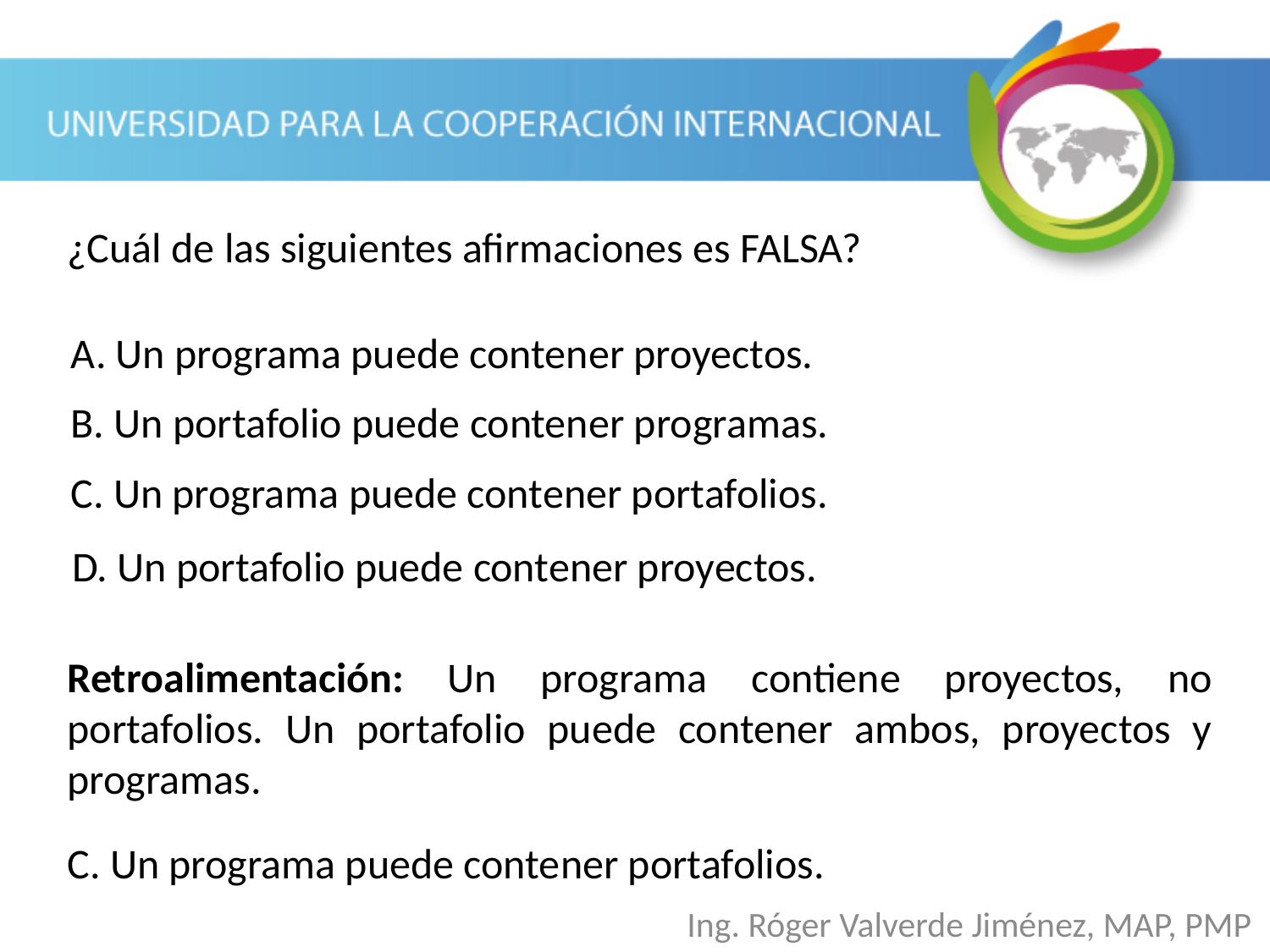

¿Cuál de las siguientes afirmaciones es FALSA?

# A. Un programa puede contener proyectos.

B. Un portafolio puede contener programas.

C. Un programa puede contener portafolios.
D. Un portafolio puede contener proyectos.
Retroalimentación: Un programa contiene proyectos, no portafolios. Un portafolio puede contener ambos, proyectos y programas.

C. Un programa puede contener portafolios.
Ing. Róger Valverde Jiménez, MAP, PMP